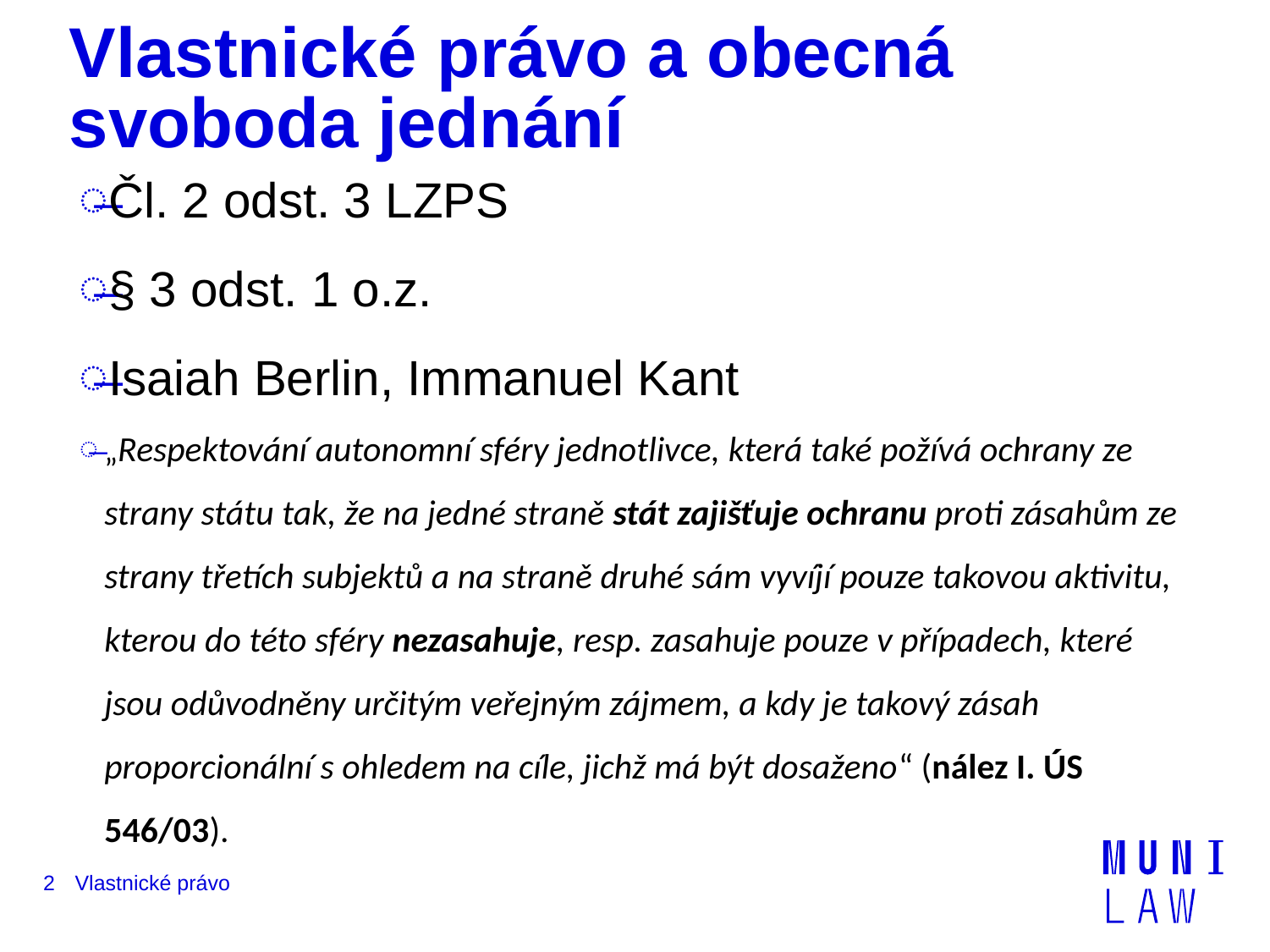

# Vlastnické právo a obecná svoboda jednání
Čl. 2 odst. 3 LZPS
§ 3 odst. 1 o.z.
Isaiah Berlin, Immanuel Kant
„Respektování autonomní sféry jednotlivce, která také požívá ochrany ze strany státu tak, že na jedné straně stát zajišťuje ochranu proti zásahům ze strany třetích subjektů a na straně druhé sám vyvíjí pouze takovou aktivitu, kterou do této sféry nezasahuje, resp. zasahuje pouze v případech, které jsou odůvodněny určitým veřejným zájmem, a kdy je takový zásah proporcionální s ohledem na cíle, jichž má být dosaženo“ (nález I. ÚS 546/03).
2
Vlastnické právo